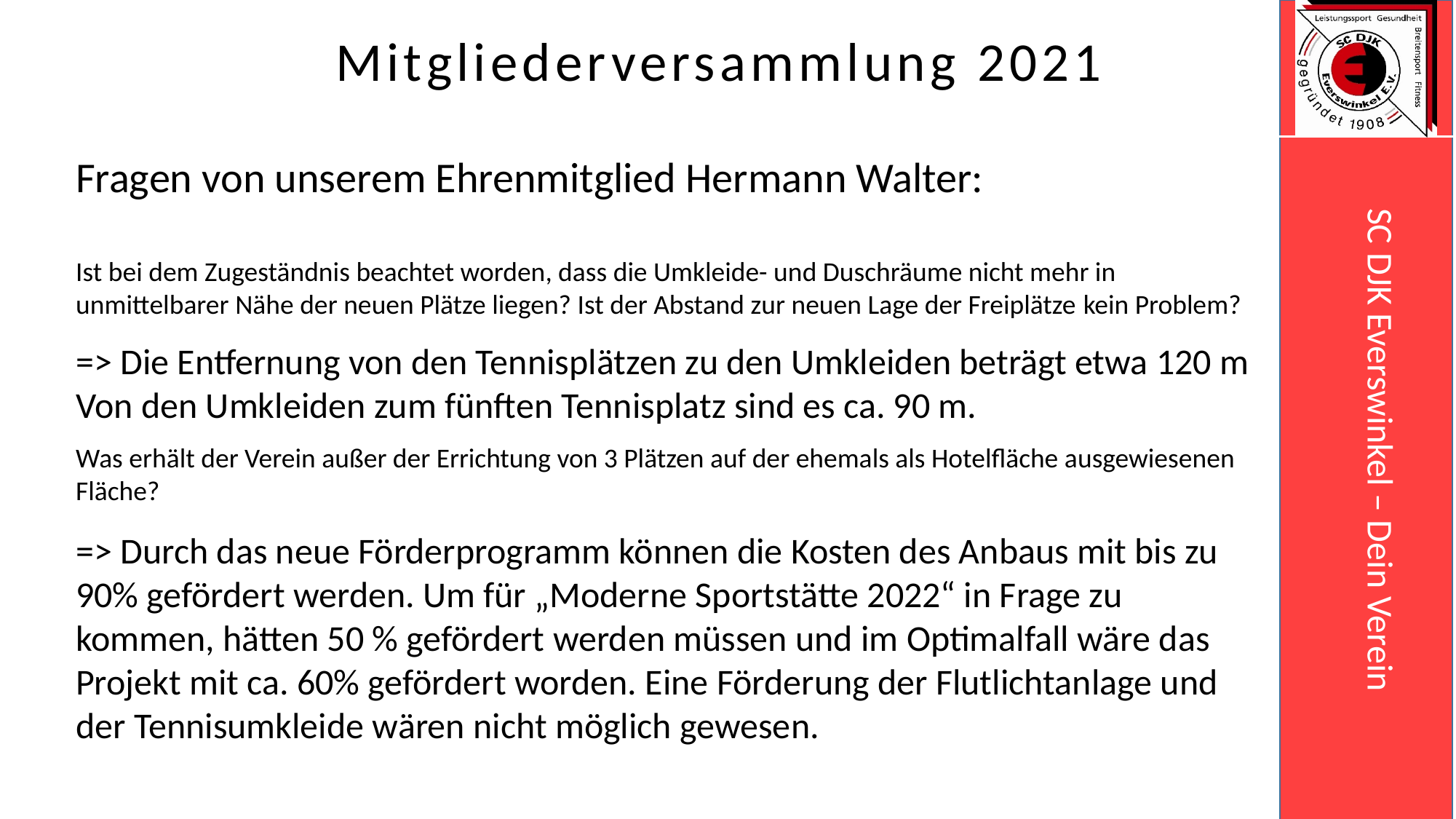

Mitgliederversammlung 2021
Fragen von unserem Ehrenmitglied Hermann Walter:
Ist bei dem Zugeständnis beachtet worden, dass die Umkleide- und Duschräume nicht mehr in unmittelbarer Nähe der neuen Plätze liegen? Ist der Abstand zur neuen Lage der Freiplätze kein Problem?

=> Die Entfernung von den Tennisplätzen zu den Umkleiden beträgt etwa 120 m Von den Umkleiden zum fünften Tennisplatz sind es ca. 90 m.

Was erhält der Verein außer der Errichtung von 3 Plätzen auf der ehemals als Hotelfläche ausgewiesenen Fläche?

=> Durch das neue Förderprogramm können die Kosten des Anbaus mit bis zu 90% gefördert werden. Um für „Moderne Sportstätte 2022“ in Frage zu kommen, hätten 50 % gefördert werden müssen und im Optimalfall wäre das Projekt mit ca. 60% gefördert worden. Eine Förderung der Flutlichtanlage und der Tennisumkleide wären nicht möglich gewesen.

Stand : 15.06.2020